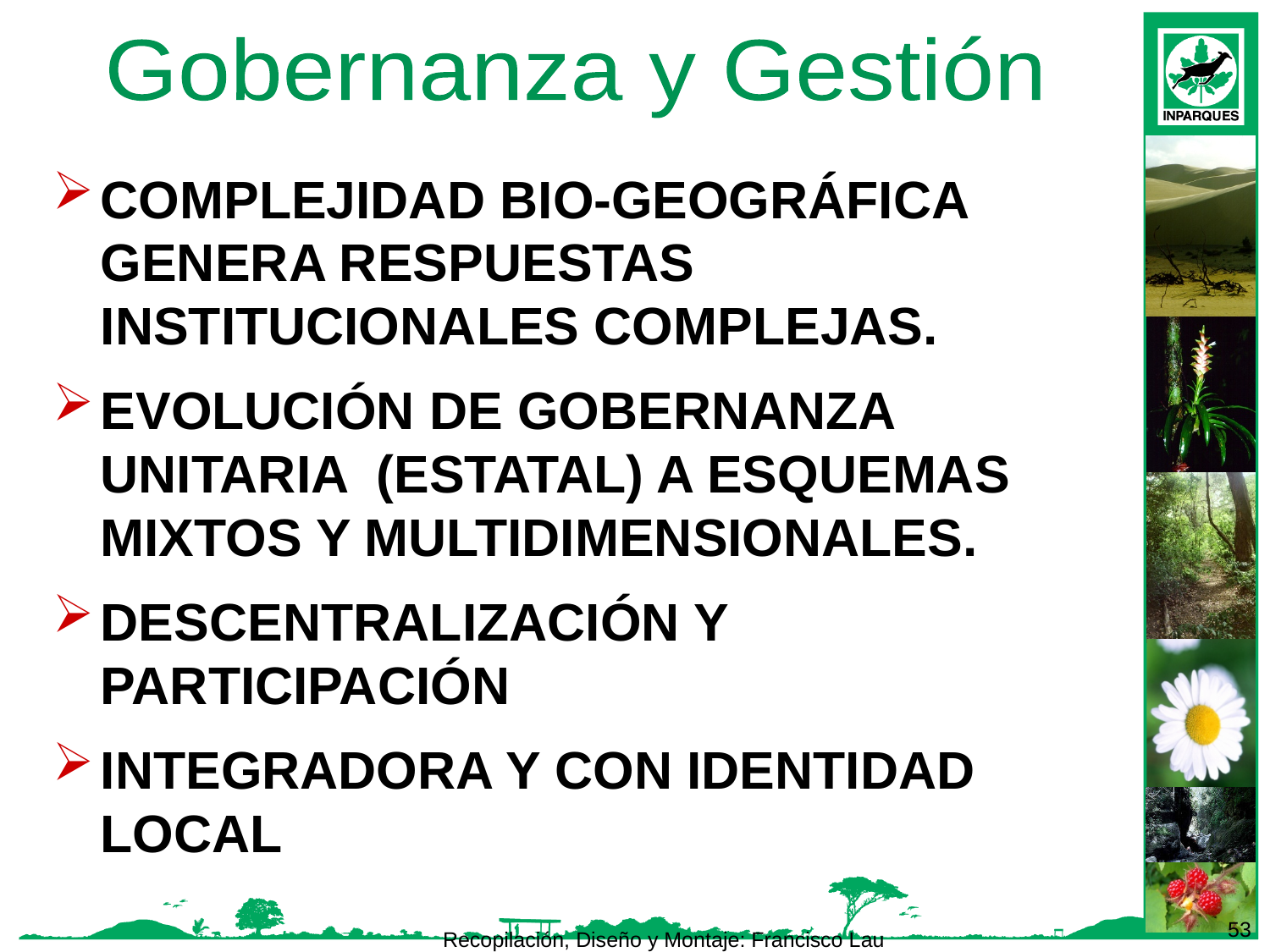

Gobernanza y Gestión
COMPLEJIDAD BIO-GEOGRÁFICA GENERA RESPUESTAS INSTITUCIONALES COMPLEJAS.
EVOLUCIÓN DE GOBERNANZA UNITARIA  (ESTATAL) A ESQUEMAS MIXTOS Y MULTIDIMENSIONALES.
DESCENTRALIZACIÓN Y PARTICIPACIÓN
INTEGRADORA Y CON IDENTIDAD LOCAL
53
Recopilación, Diseño y Montaje: Francisco Lau